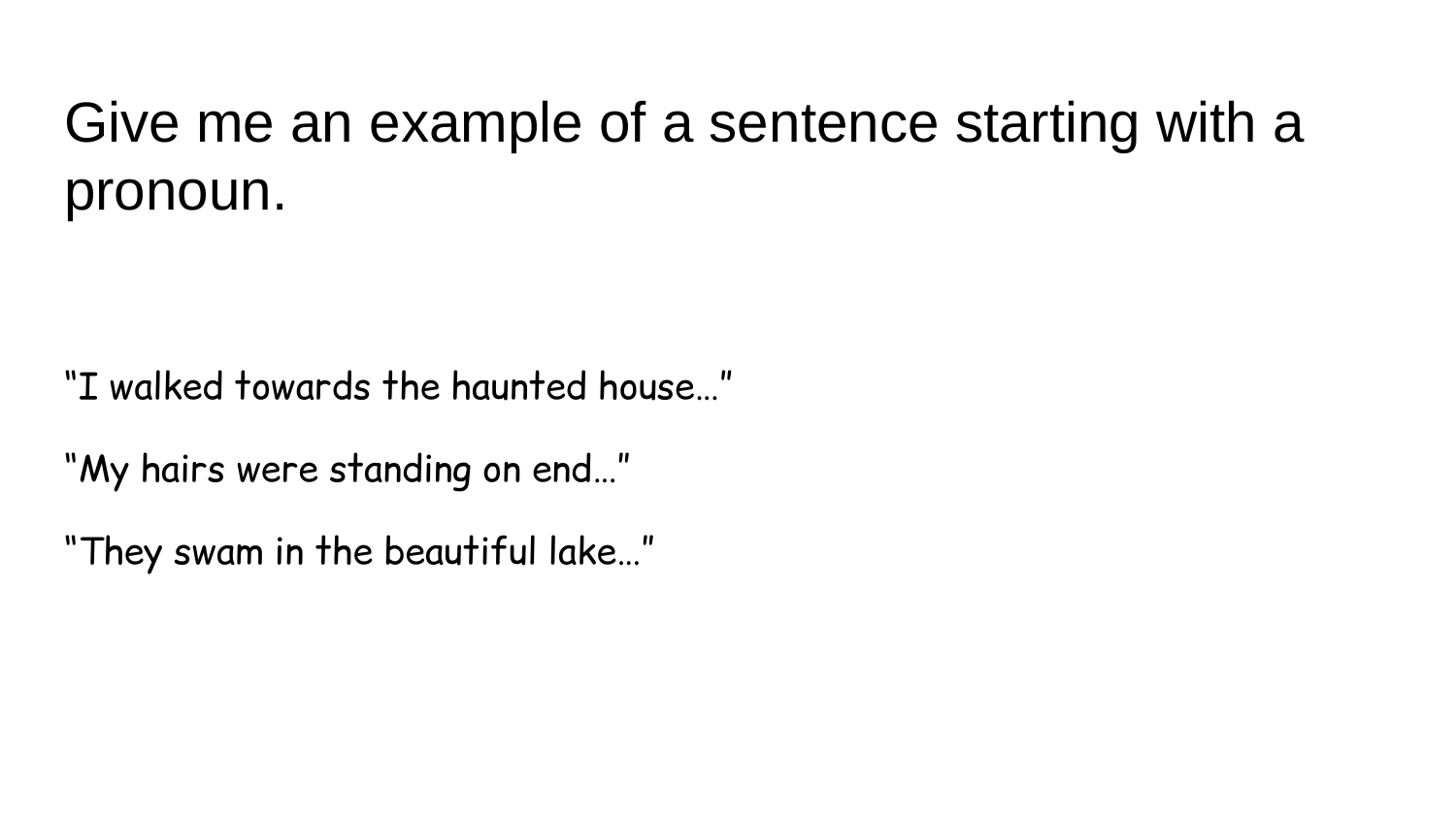

# Give me an example of a sentence starting with a pronoun.

“I walked towards the haunted house…”
“My hairs were standing on end…”
“They swam in the beautiful lake…”